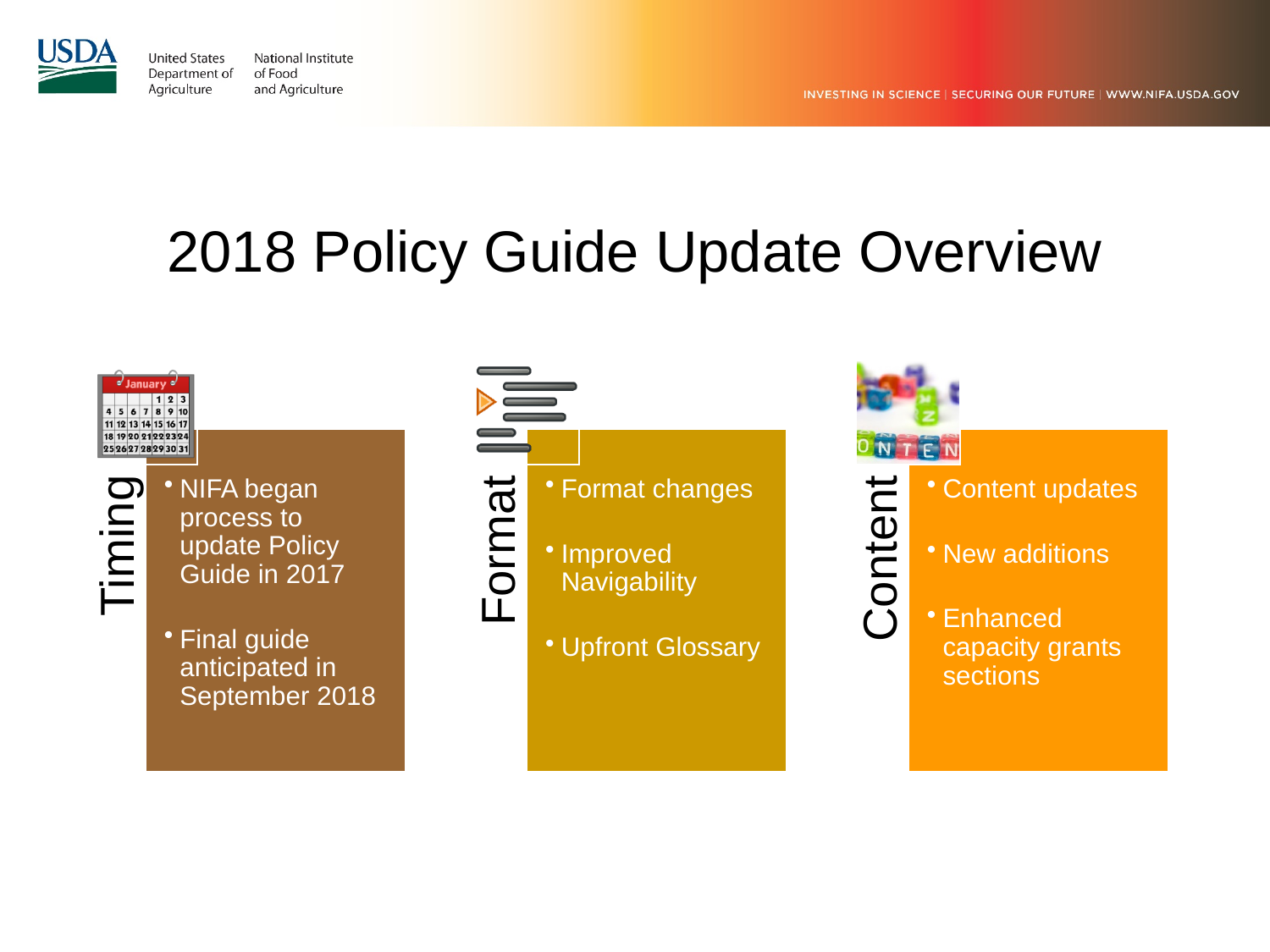

# 2018 Policy Guide Update Overview
Timing
NIFA began process to update Policy Guide in 2017

Final guide anticipated in September 2018
Format
Format changes

Improved Navigability

Upfront Glossary
Content
Content updates

New additions

Enhanced capacity grants sections